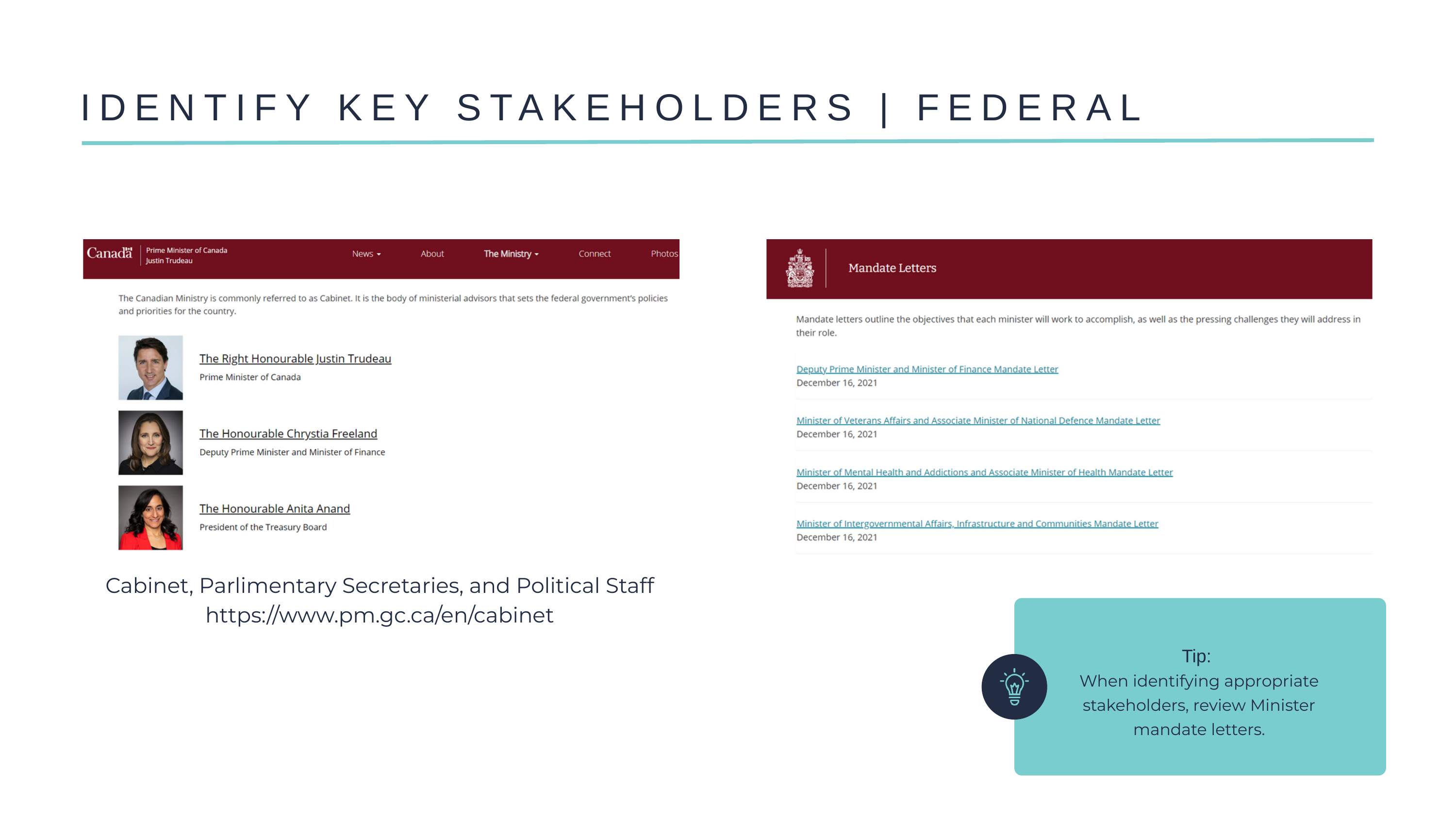

IDENTIFY KEY STAKEHOLDERS | FEDERAL

Cabinet, Parlimentary Secretaries, and Political Staff
https://www.pm.gc.ca/en/cabinet

Tip:
When identifying appropriate stakeholders, review Minister mandate letters.